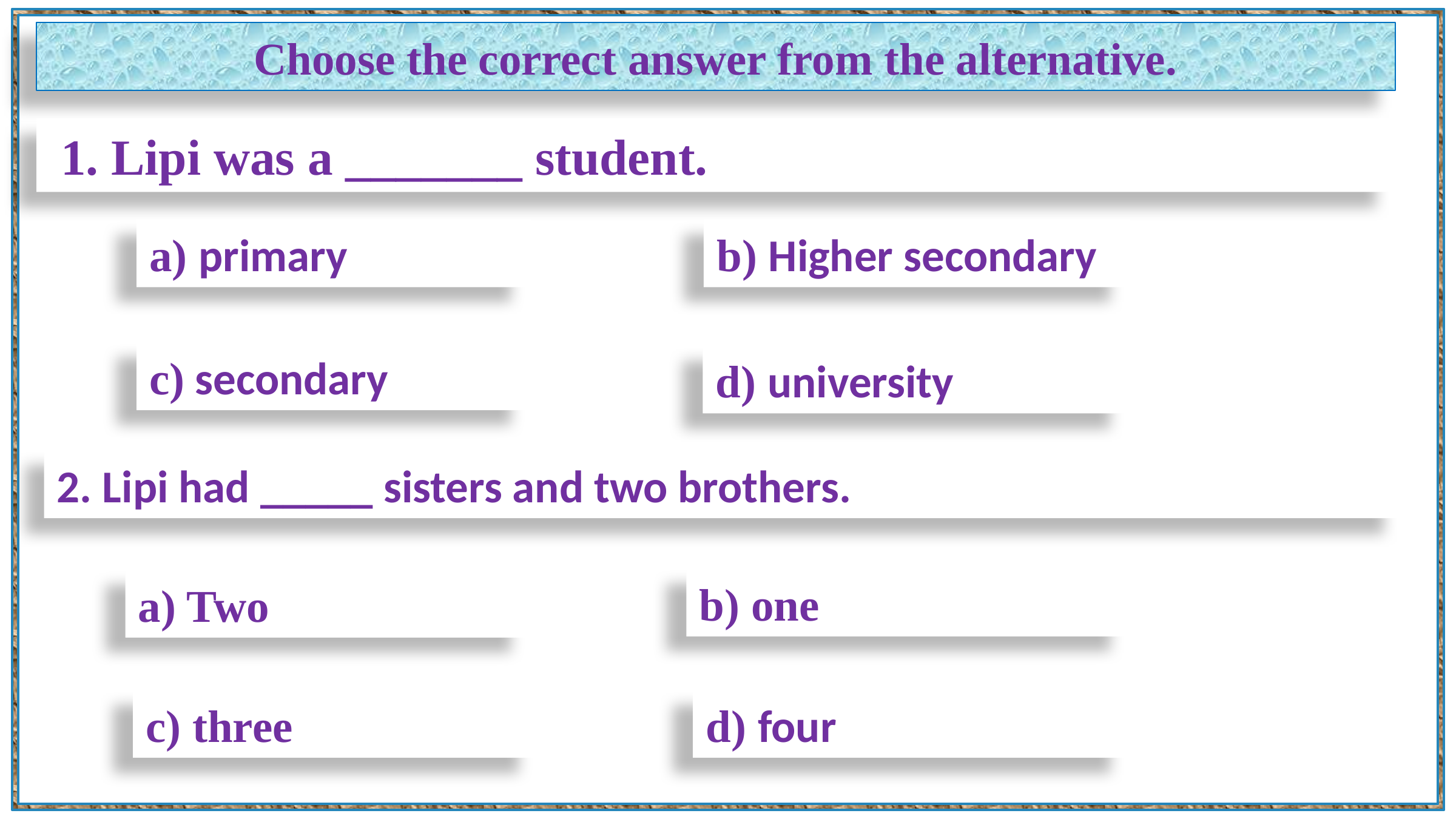

Choose the correct answer from the alternative.
 1. Lipi was a _______ student.
a) primary
b) Higher secondary

c) secondary
d) university
2. Lipi had _____ sisters and two brothers.
b) one
a) Two
c) three
d) four